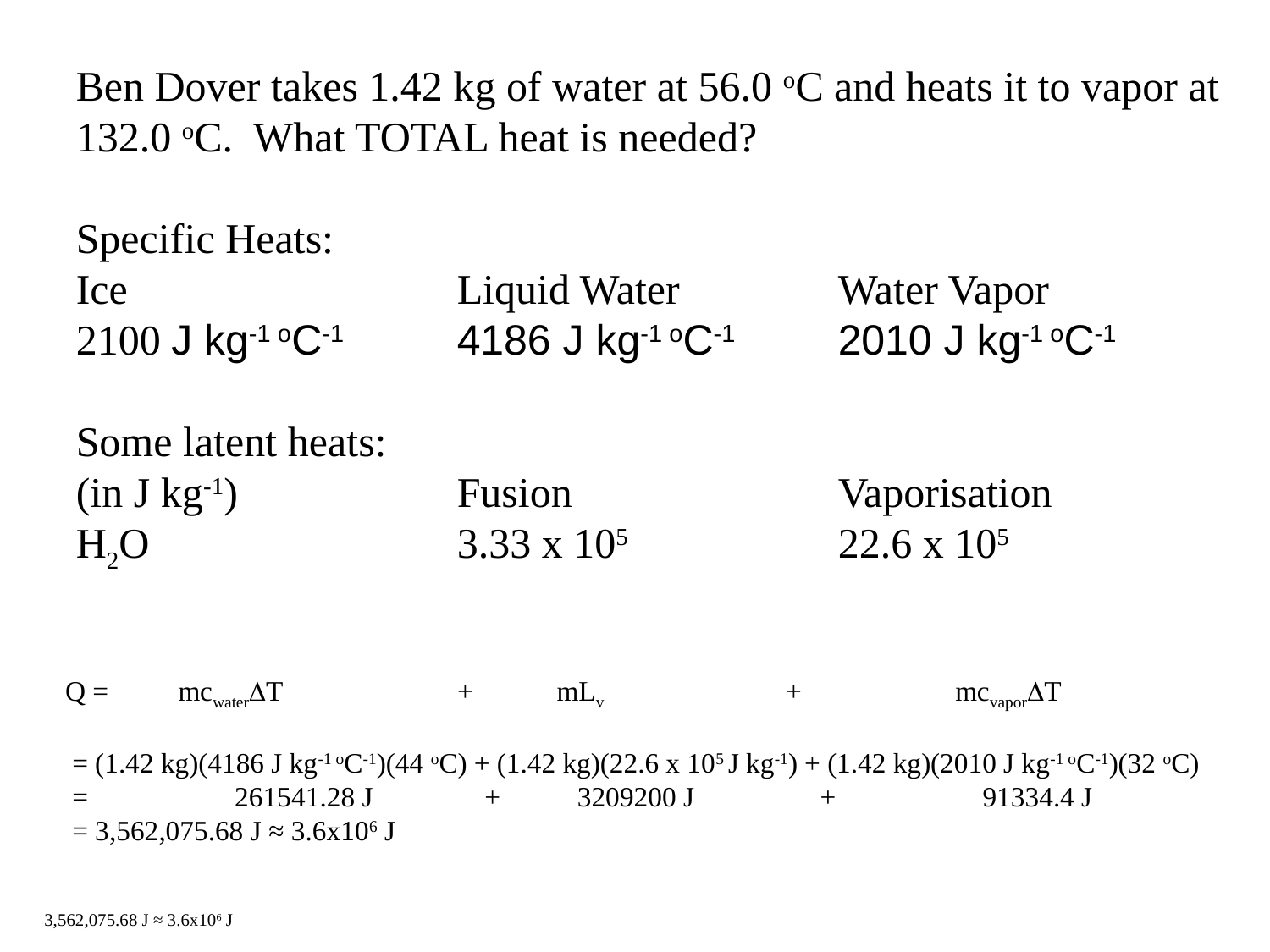

Ben Dover takes 1.42 kg of water at 56.0 oC and heats it to vapor at 132.0 oC.  What TOTAL heat is needed?

Specific Heats:
Ice			Liquid Water		Water Vapor
2100 J kg-1 oC-1	4186 J kg-1 oC-1	2010 J kg-1 oC-1

Some latent heats:
(in J kg-1)		Fusion			Vaporisation
H2O 			3.33 x 105		22.6 x 105
Q =          mcwaterΔT                         +            mLv                          +                      mcvaporΔT

 = (1.42 kg)(4186 J kg-1 oC-1)(44 oC) + (1.42 kg)(22.6 x 105 J kg-1) + (1.42 kg)(2010 J kg-1 oC-1)(32 oC)
 =                     261541.28 J                +           3209200 J                  +                     91334.4 J
 = 3,562,075.68 J ≈ 3.6x106 J
3,562,075.68 J ≈ 3.6x106 J